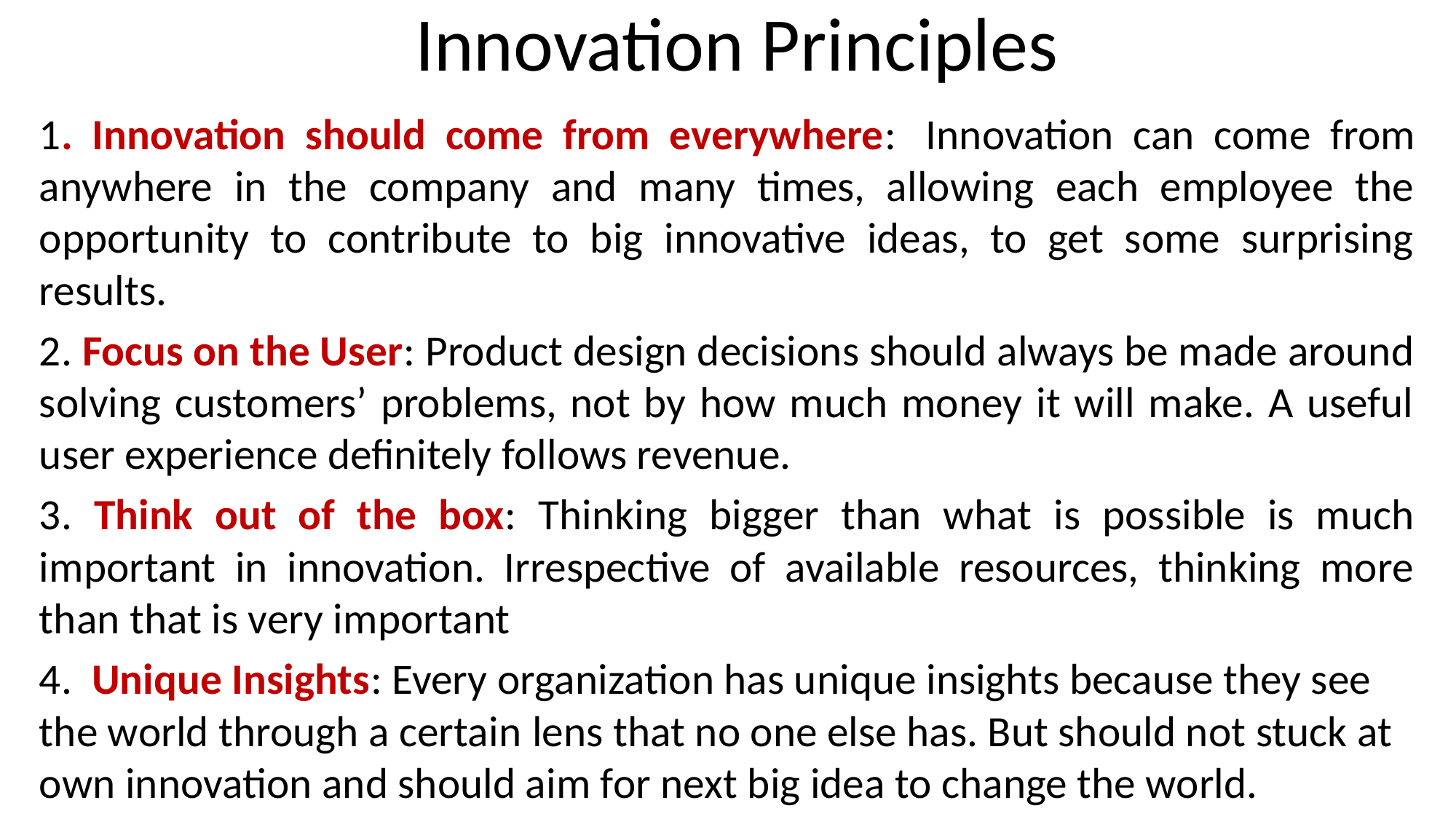

# Innovation Principles
1. Innovation should come from everywhere:  Innovation can come from anywhere in the company and many times, allowing each employee the opportunity to contribute to big innovative ideas, to get some surprising results.
2. Focus on the User: Product design decisions should always be made around solving customers’ problems, not by how much money it will make. A useful user experience definitely follows revenue.
3. Think out of the box: Thinking bigger than what is possible is much important in innovation. Irrespective of available resources, thinking more than that is very important
4.  Unique Insights: Every organization has unique insights because they see the world through a certain lens that no one else has. But should not stuck at own innovation and should aim for next big idea to change the world.